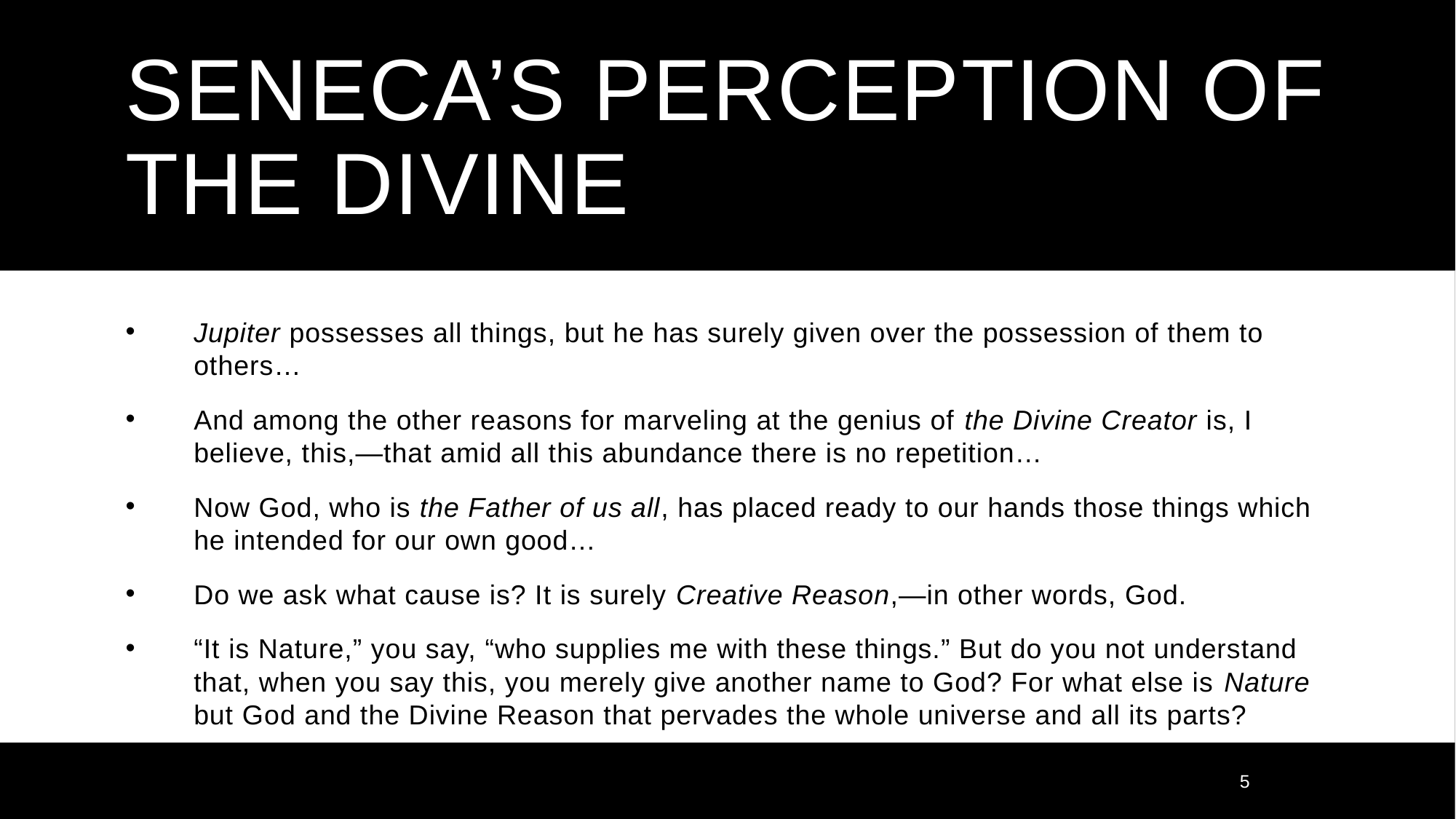

# Seneca’s perception of the divine

Jupiter possesses all things, but he has surely given over the possession of them to others…
And among the other reasons for marveling at the genius of the Divine Creator is, I believe, this,—that amid all this abundance there is no repetition…
Now God, who is the Father of us all, has placed ready to our hands those things which he intended for our own good…
Do we ask what cause is? It is surely Creative Reason,—in other words, God.
“It is Nature,” you say, “who supplies me with these things.” But do you not understand that, when you say this, you merely give another name to God? For what else is Nature but God and the Divine Reason that pervades the whole universe and all its parts?
5